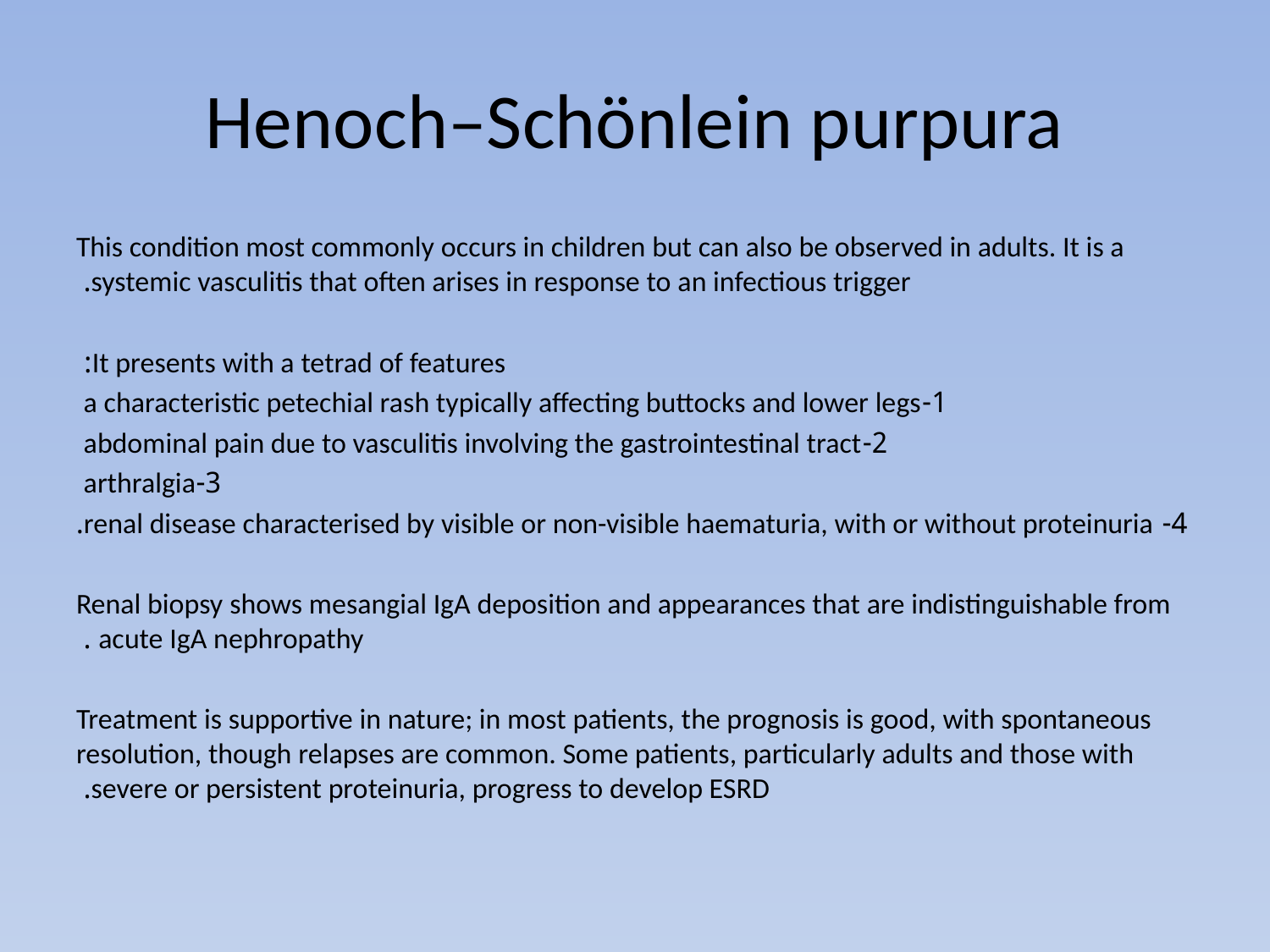

# Henoch–Schönlein purpura
This condition most commonly occurs in children but can also be observed in adults. It is a systemic vasculitis that often arises in response to an infectious trigger.

It presents with a tetrad of features:
1-a characteristic petechial rash typically affecting buttocks and lower legs
2-abdominal pain due to vasculitis involving the gastrointestinal tract
3-arthralgia
4- renal disease characterised by visible or non-visible haematuria, with or without proteinuria.

Renal biopsy shows mesangial IgA deposition and appearances that are indistinguishable from acute IgA nephropathy .

Treatment is supportive in nature; in most patients, the prognosis is good, with spontaneous resolution, though relapses are common. Some patients, particularly adults and those with severe or persistent proteinuria, progress to develop ESRD.